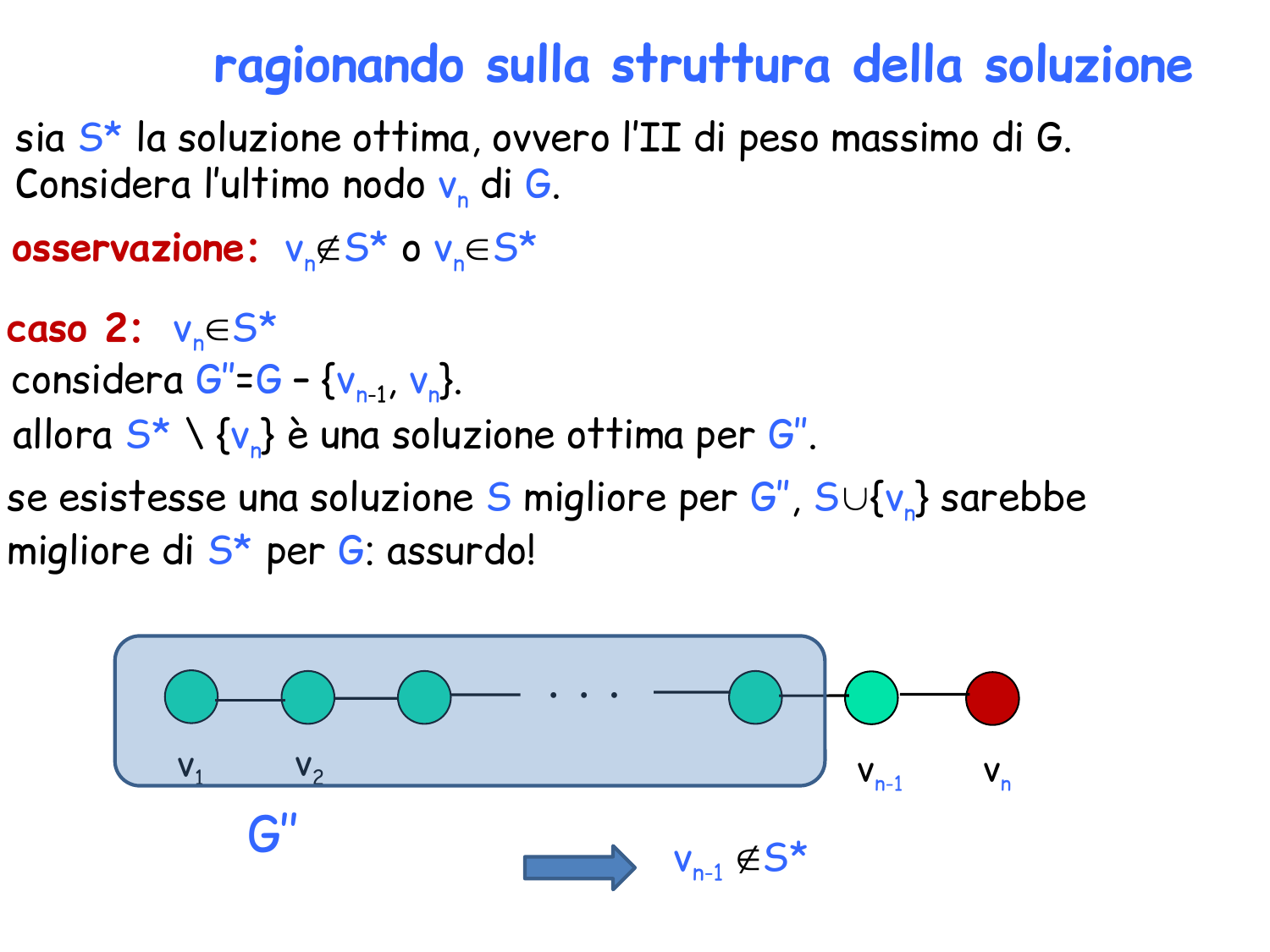

ragionando sulla struttura della soluzione
sia S* la soluzione ottima, ovvero l’II di peso massimo di G. Considera l’ultimo nodo vn di G.
osservazione:  vn∉S* o vn∈S*
caso 2:  vn∈S*
considera G’’=G – {vn-1, vn}.
allora S* \ {vn} è una soluzione ottima per G’’.
se esistesse una soluzione S migliore per G’’, S∪{vn} sarebbe migliore di S* per G: assurdo!

. . .

v2
v1
vn-1
vn
G’’
vn-1 ∉S*